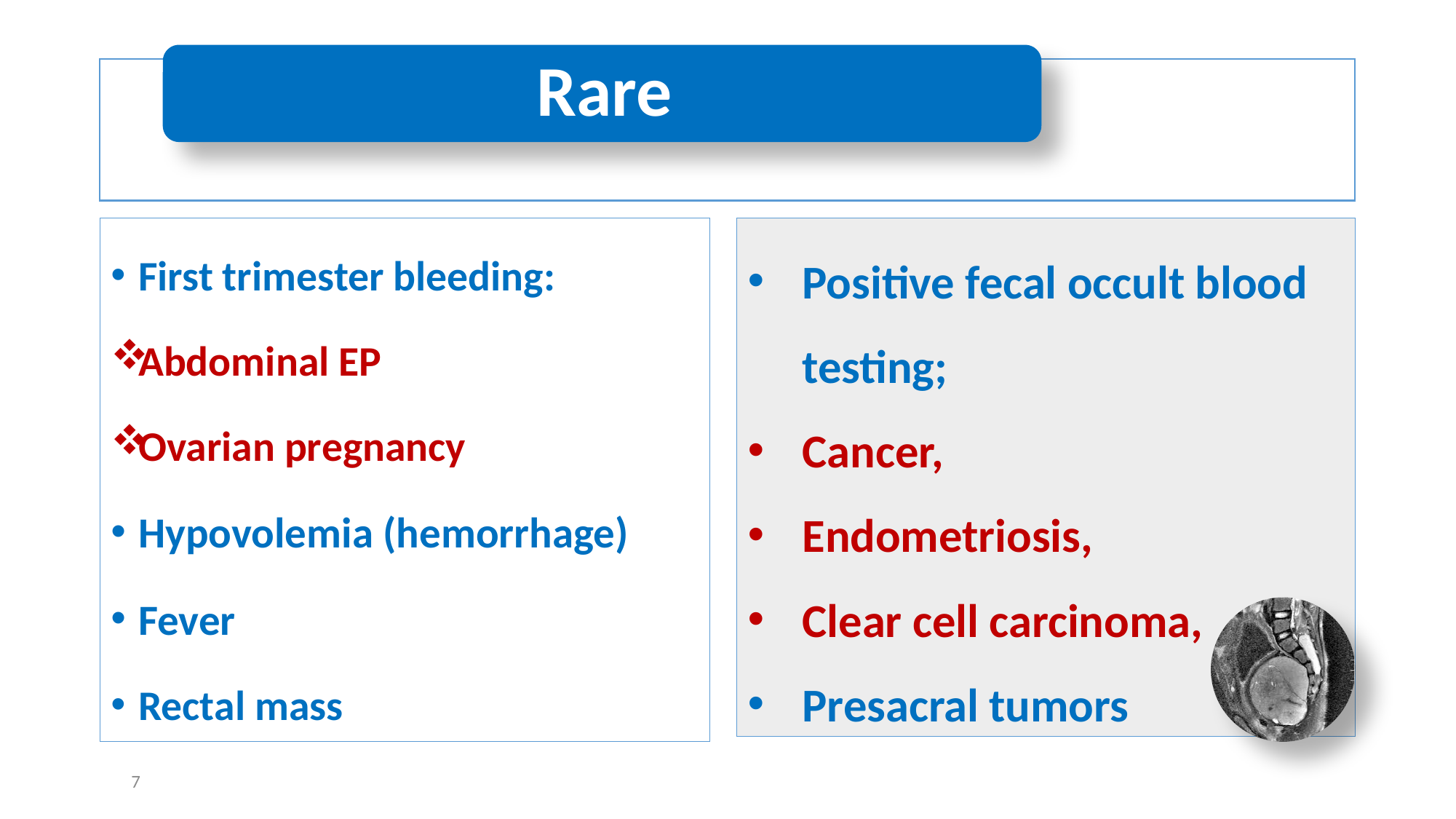

Rare
First trimester bleeding:
Abdominal EP
Ovarian pregnancy
Hypovolemia (hemorrhage)
Fever
Rectal mass

Positive fecal occult blood testing;
Cancer,
Endometriosis,
Clear cell carcinoma,
Presacral tumors

7